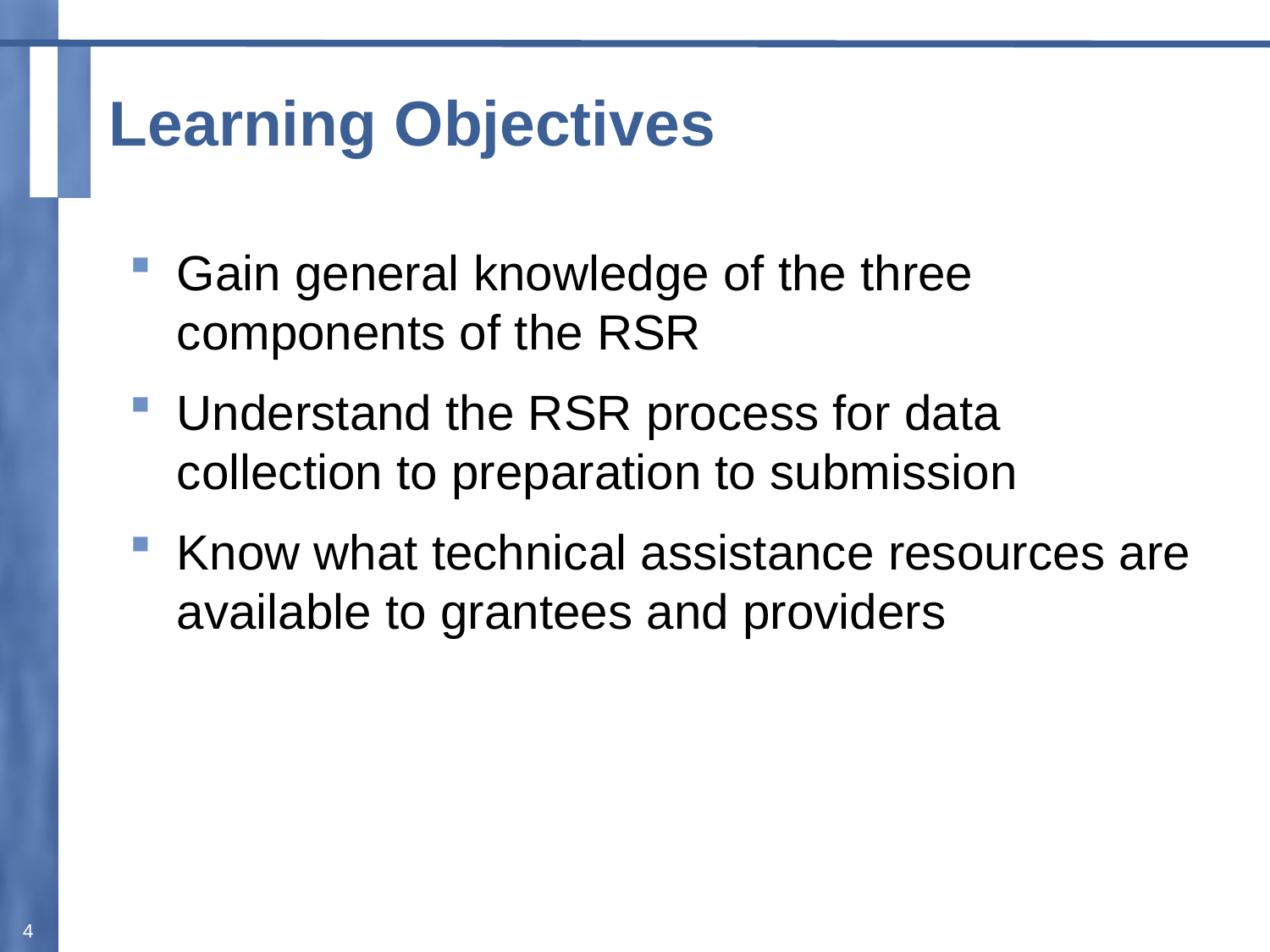

# Learning Objectives
Gain general knowledge of the three components of the RSR
Understand the RSR process for data collection to preparation to submission
Know what technical assistance resources are available to grantees and providers
4